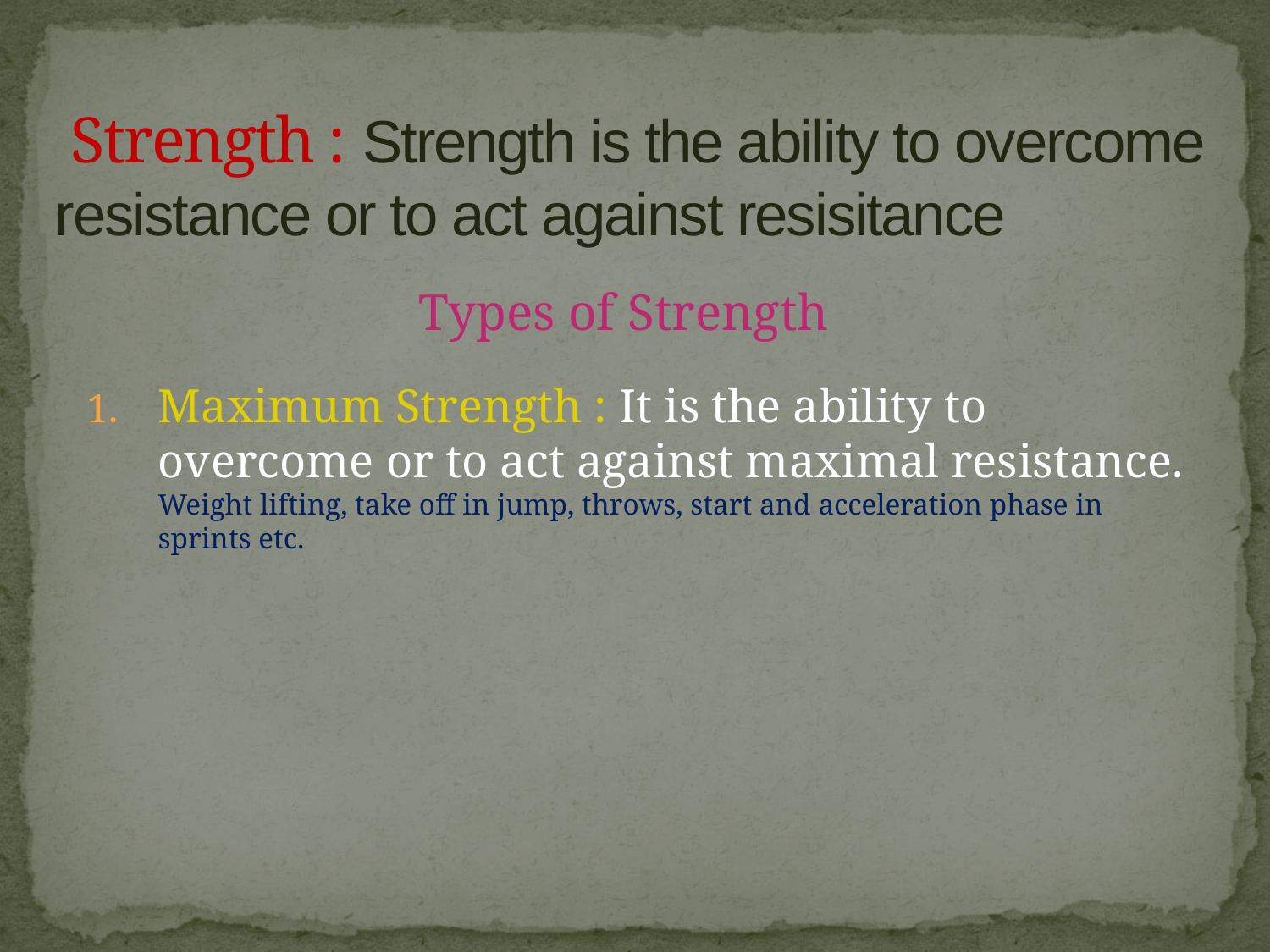

# Strength : Strength is the ability to overcome resistance or to act against resisitance
Types of Strength
Maximum Strength : It is the ability to overcome or to act against maximal resistance. Weight lifting, take off in jump, throws, start and acceleration phase in sprints etc.